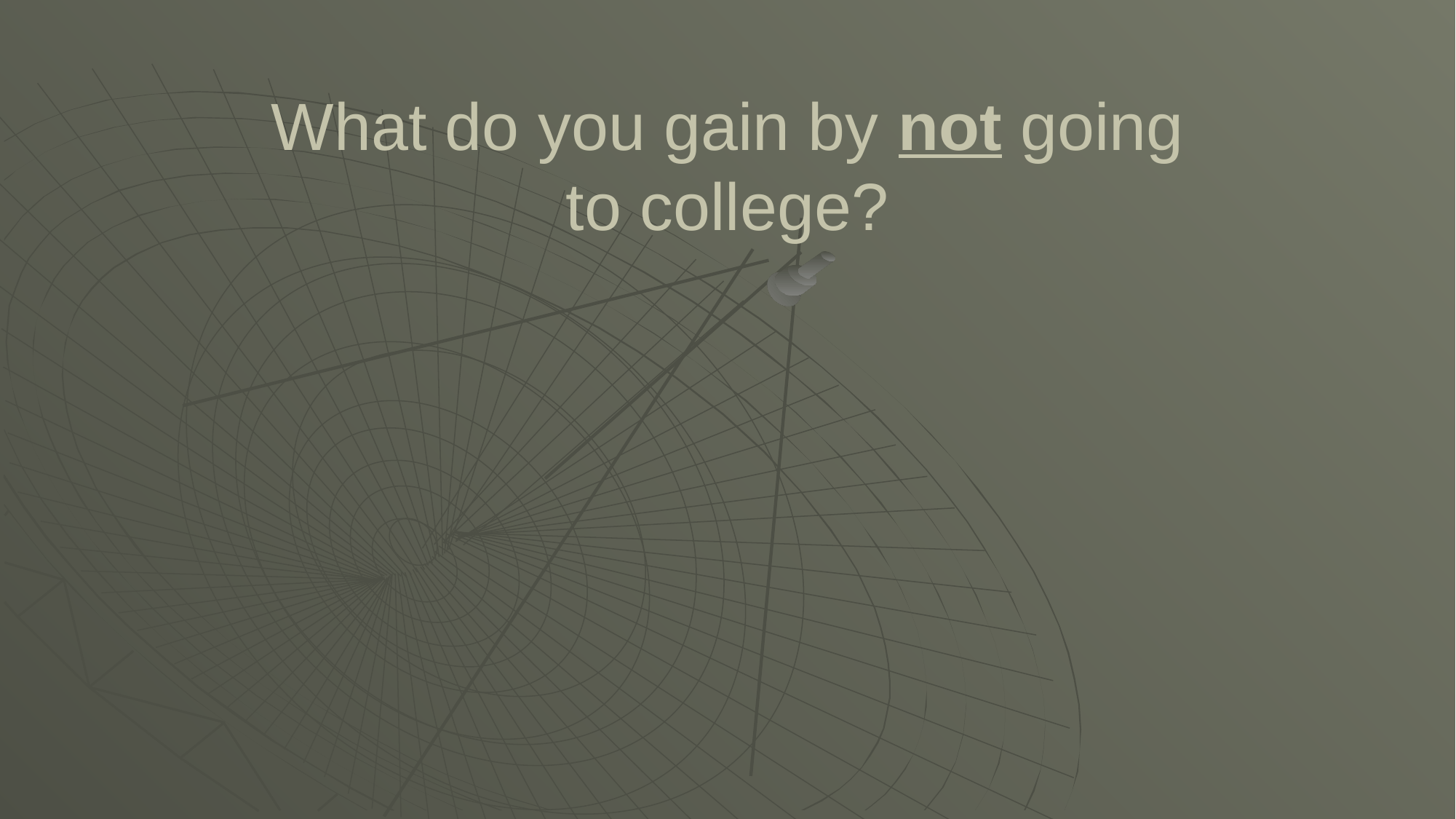

What do you gain by not going to college?